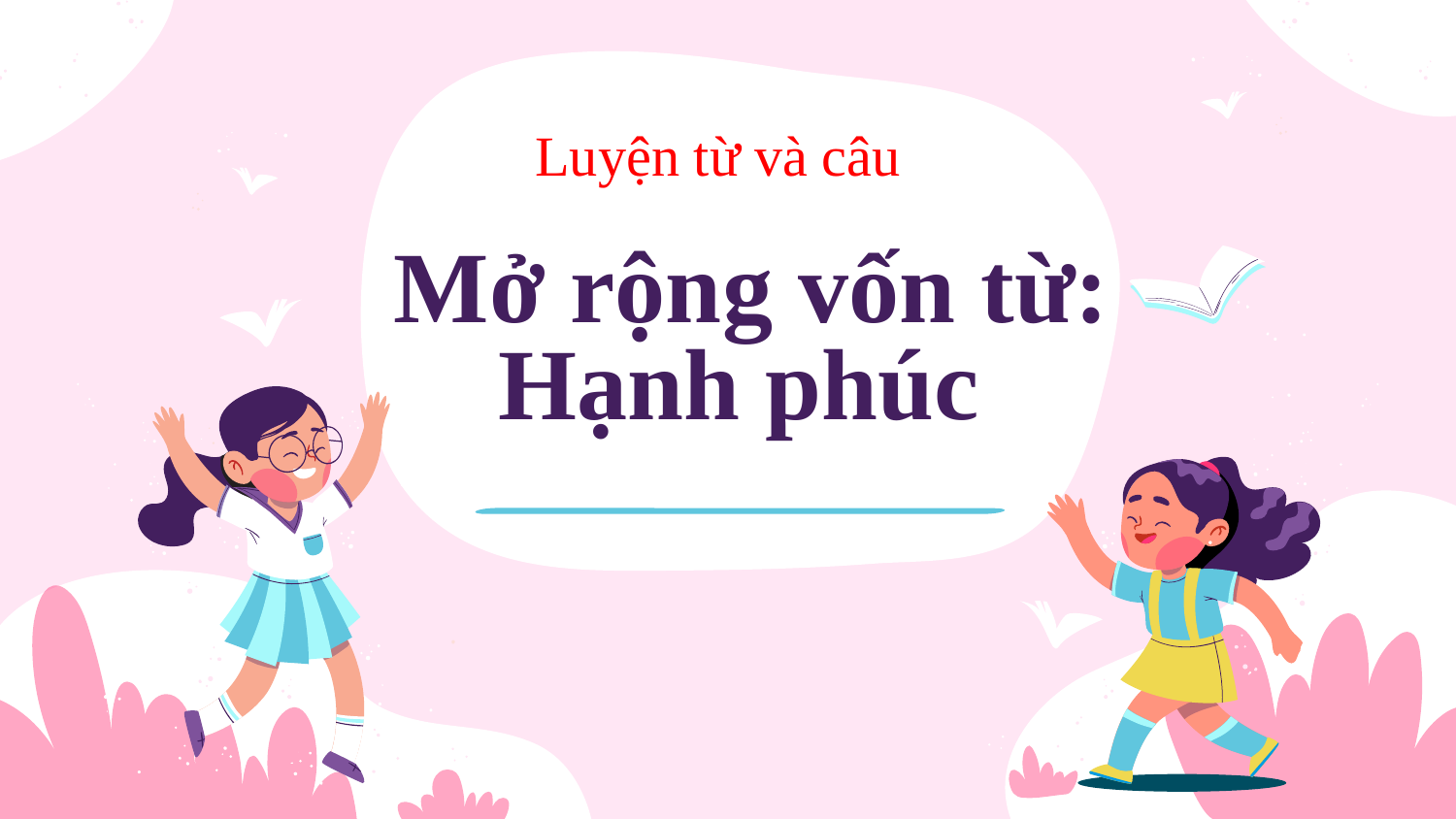

Luyện từ và câu

# Mở rộng vốn từ: Hạnh phúc